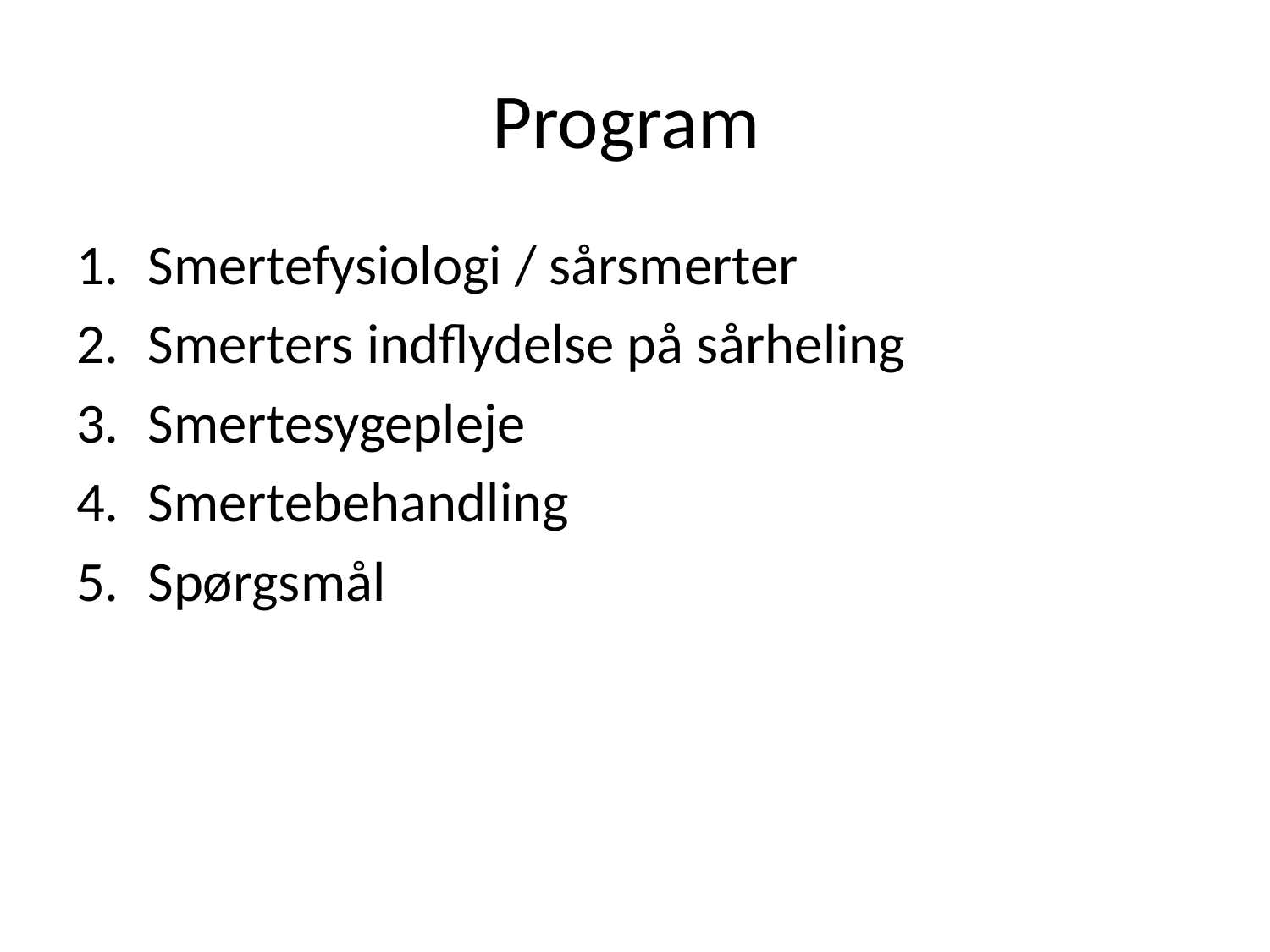

# Program
Smertefysiologi / sårsmerter
Smerters indflydelse på sårheling
Smertesygepleje
Smertebehandling
Spørgsmål